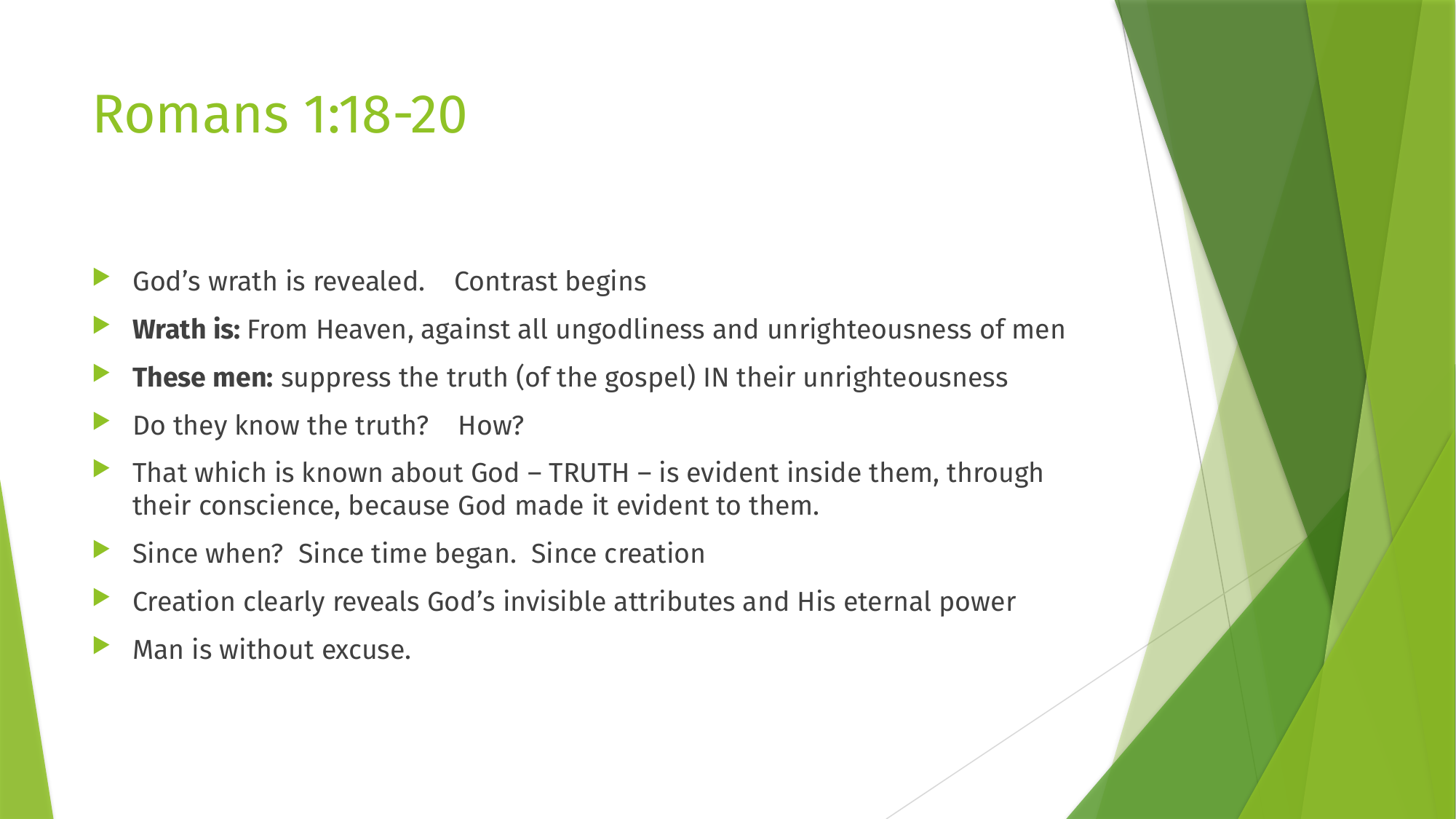

# Romans 1:18-20
God’s wrath is revealed.    Contrast begins
Wrath is: From Heaven, against all ungodliness and unrighteousness of men
These men: suppress the truth (of the gospel) IN their unrighteousness
Do they know the truth?    How?
That which is known about God – TRUTH – is evident inside them, through their conscience, because God made it evident to them.
Since when?  Since time began.  Since creation
Creation clearly reveals God’s invisible attributes and His eternal power
Man is without excuse.